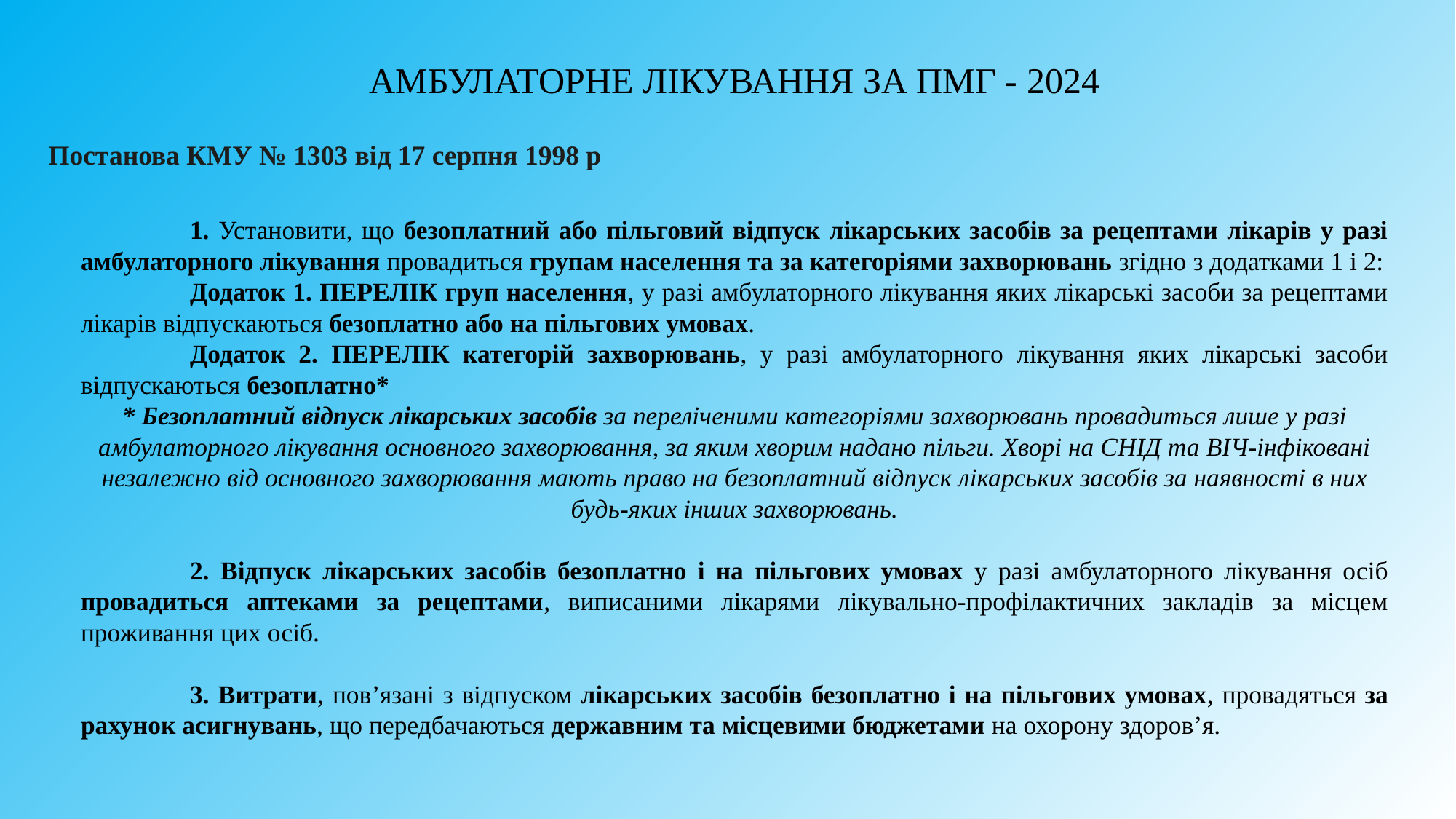

АМБУЛАТОРНЕ ЛІКУВАННЯ ЗА ПМГ - 2024
Постанова КМУ № 1303 від 17 серпня 1998 р
	1. Установити, що безоплатний або пільговий відпуск лікарських засобів за рецептами лікарів у разі амбулаторного лікування провадиться групам населення та за категоріями захворювань згідно з додатками 1 і 2:
	Додаток 1. ПЕРЕЛІК груп населення, у разі амбулаторного лікування яких лікарські засоби за рецептами лікарів відпускаються безоплатно або на пільгових умовах.
	Додаток 2. ПЕРЕЛІК категорій захворювань, у разі амбулаторного лікування яких лікарські засоби відпускаються безоплатно*
* Безоплатний відпуск лікарських засобів за переліченими категоріями захворювань провадиться лише у разі амбулаторного лікування основного захворювання, за яким хворим надано пільги. Хворі на СНІД та ВІЧ-інфіковані незалежно від основного захворювання мають право на безоплатний відпуск лікарських засобів за наявності в них будь-яких інших захворювань.

	2. Відпуск лікарських засобів безоплатно і на пільгових умовах у разі амбулаторного лікування осіб провадиться аптеками за рецептами, виписаними лікарями лікувально-профілактичних закладів за місцем проживання цих осіб.

	3. Витрати, пов’язані з відпуском лікарських засобів безоплатно і на пільгових умовах, провадяться за рахунок асигнувань, що передбачаються державним та місцевими бюджетами на охорону здоров’я.